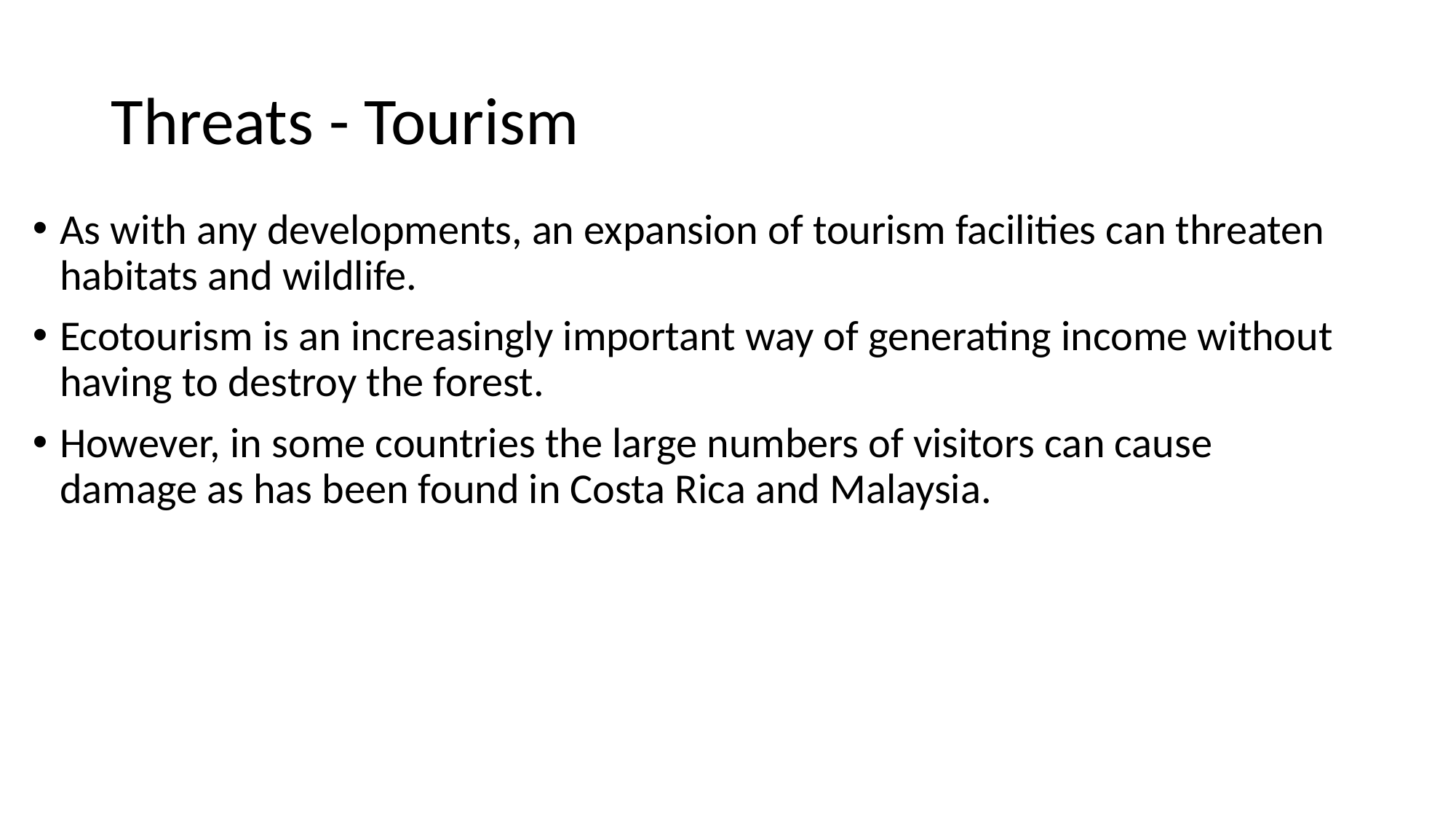

# Threats - Tourism
As with any developments, an expansion of tourism facilities can threaten habitats and wildlife.
Ecotourism is an increasingly important way of generating income without having to destroy the forest.
However, in some countries the large numbers of visitors can cause damage as has been found in Costa Rica and Malaysia.